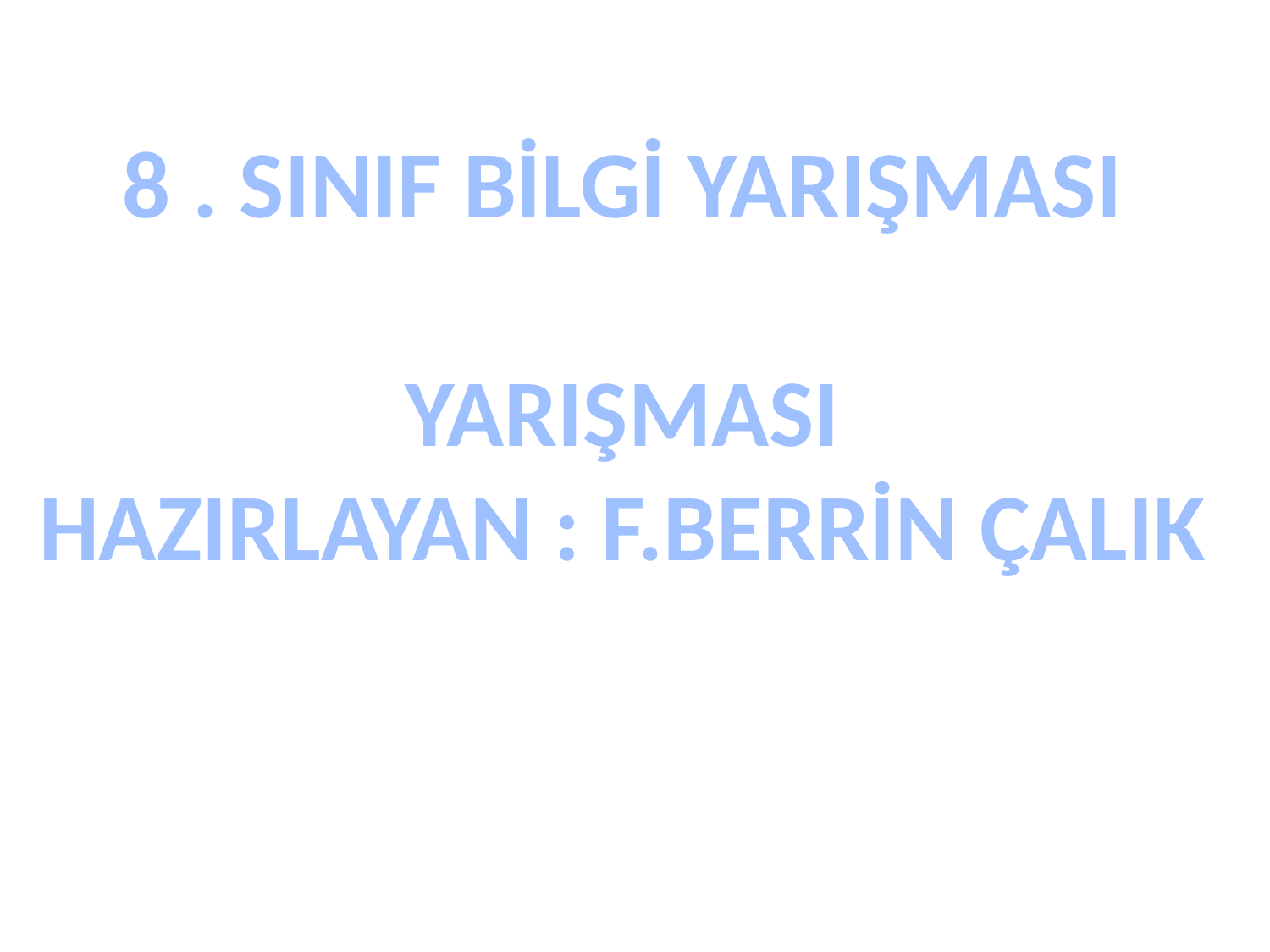

8 . SINIF BİLGİ YARIŞMASI
YARIŞMASI
HAZIRLAYAN : F.BERRİN ÇALIK